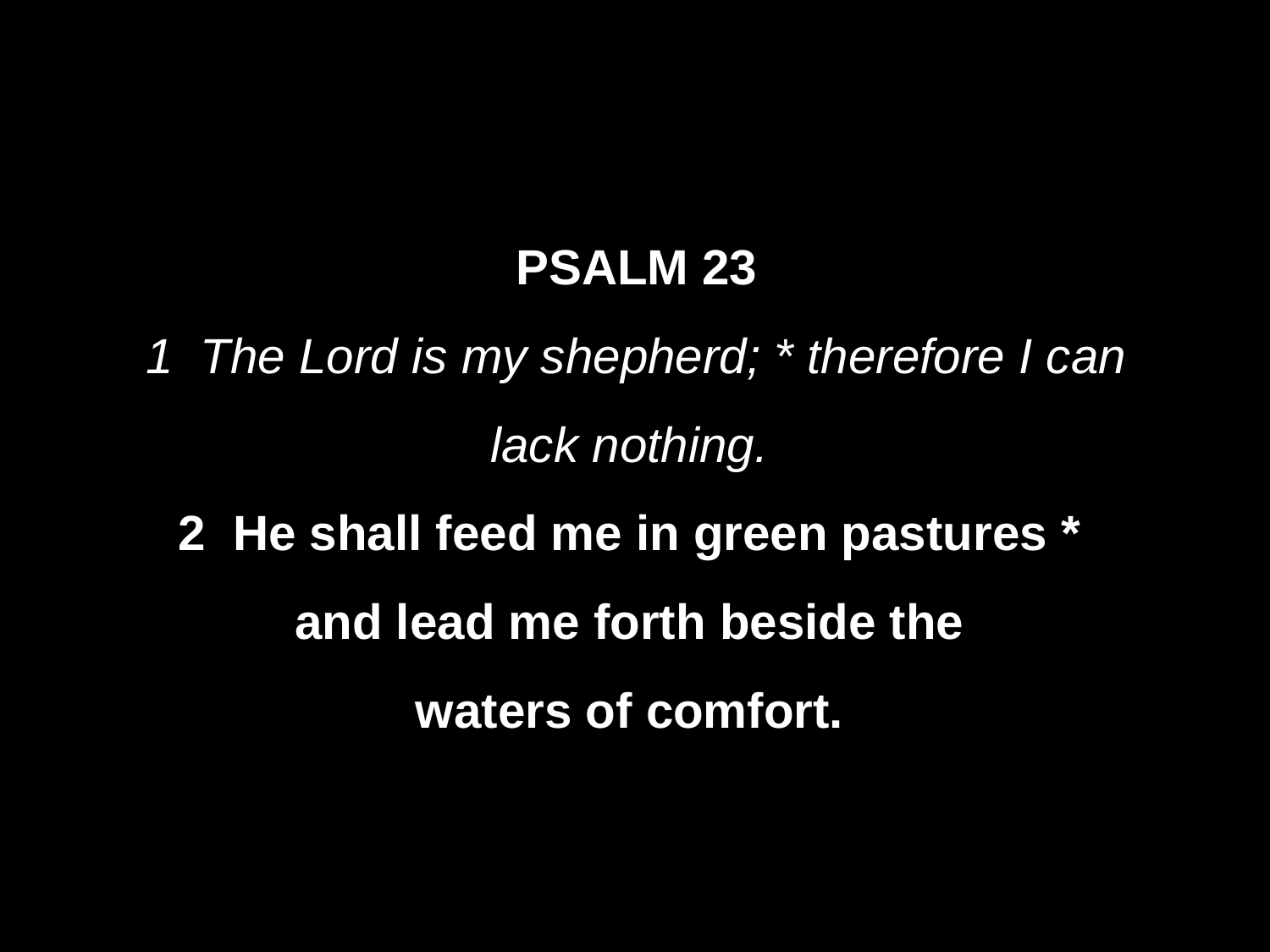

# PSALM 23 1  The Lord is my shepherd; * therefore I can lack nothing.
2  He shall feed me in green pastures *
and lead me forth beside the
waters of comfort.